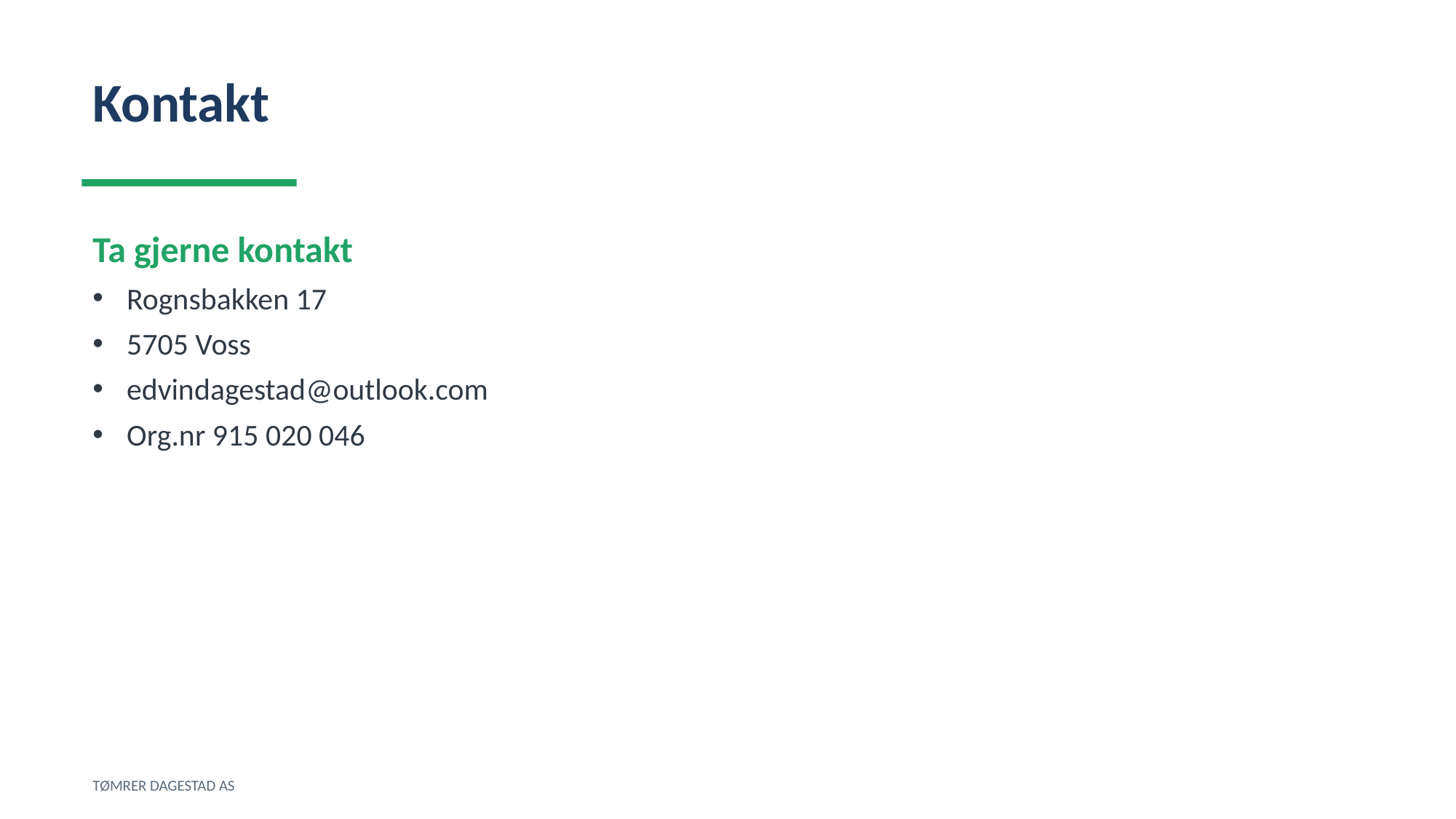

Kontakt

Ta gjerne kontakt
Rognsbakken 17
5705 Voss
edvindagestad@outlook.com
Org.nr 915 020 046
TØMRER DAGESTAD AS